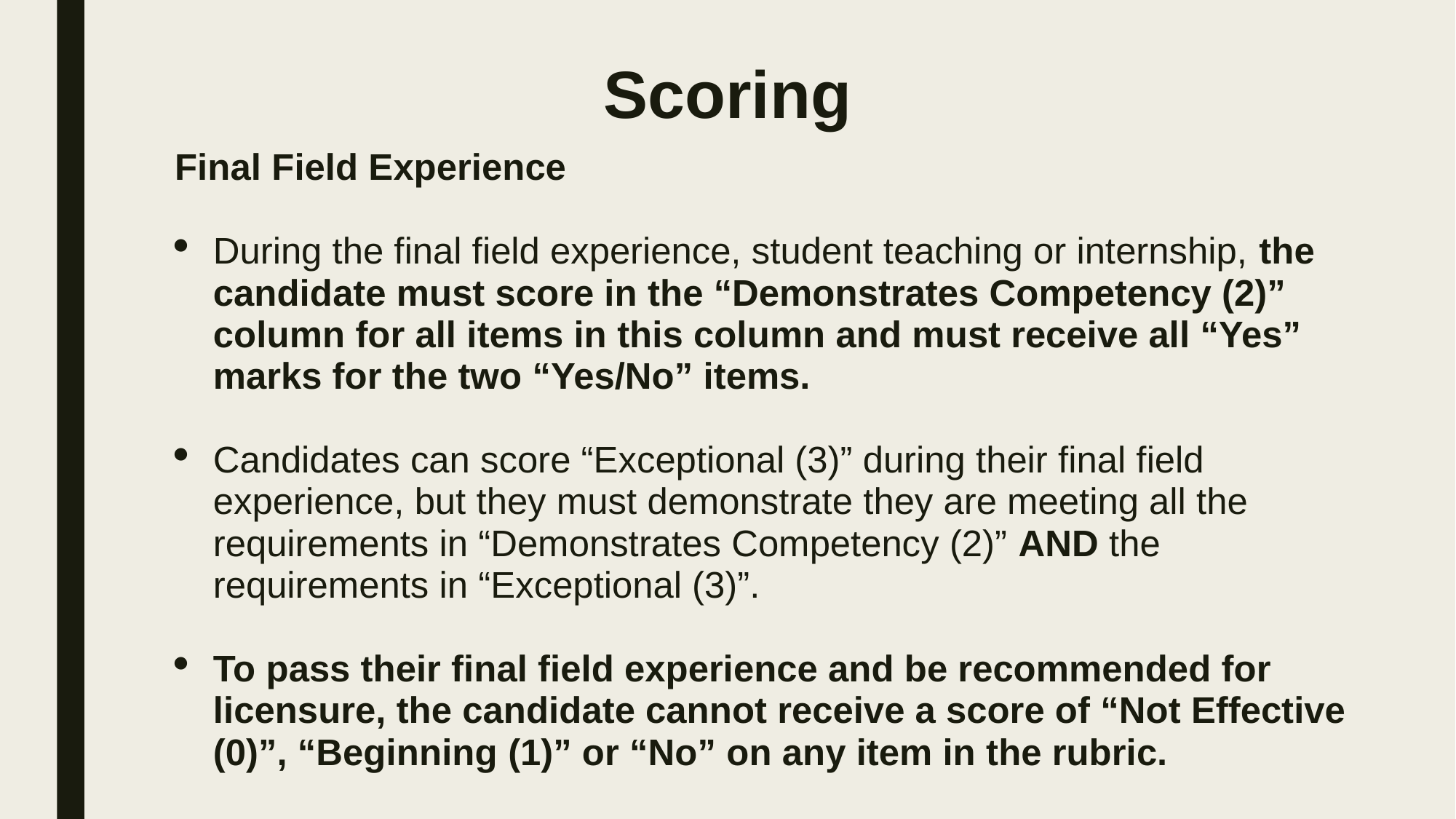

# Scoring
Final Field Experience

During the final field experience, student teaching or internship, the candidate must score in the “Demonstrates Competency (2)” column for all items in this column and must receive all “Yes” marks for the two “Yes/No” items.

Candidates can score “Exceptional (3)” during their final field experience, but they must demonstrate they are meeting all the requirements in “Demonstrates Competency (2)” AND the requirements in “Exceptional (3)”.

To pass their final field experience and be recommended for licensure, the candidate cannot receive a score of “Not Effective (0)”, “Beginning (1)” or “No” on any item in the rubric.